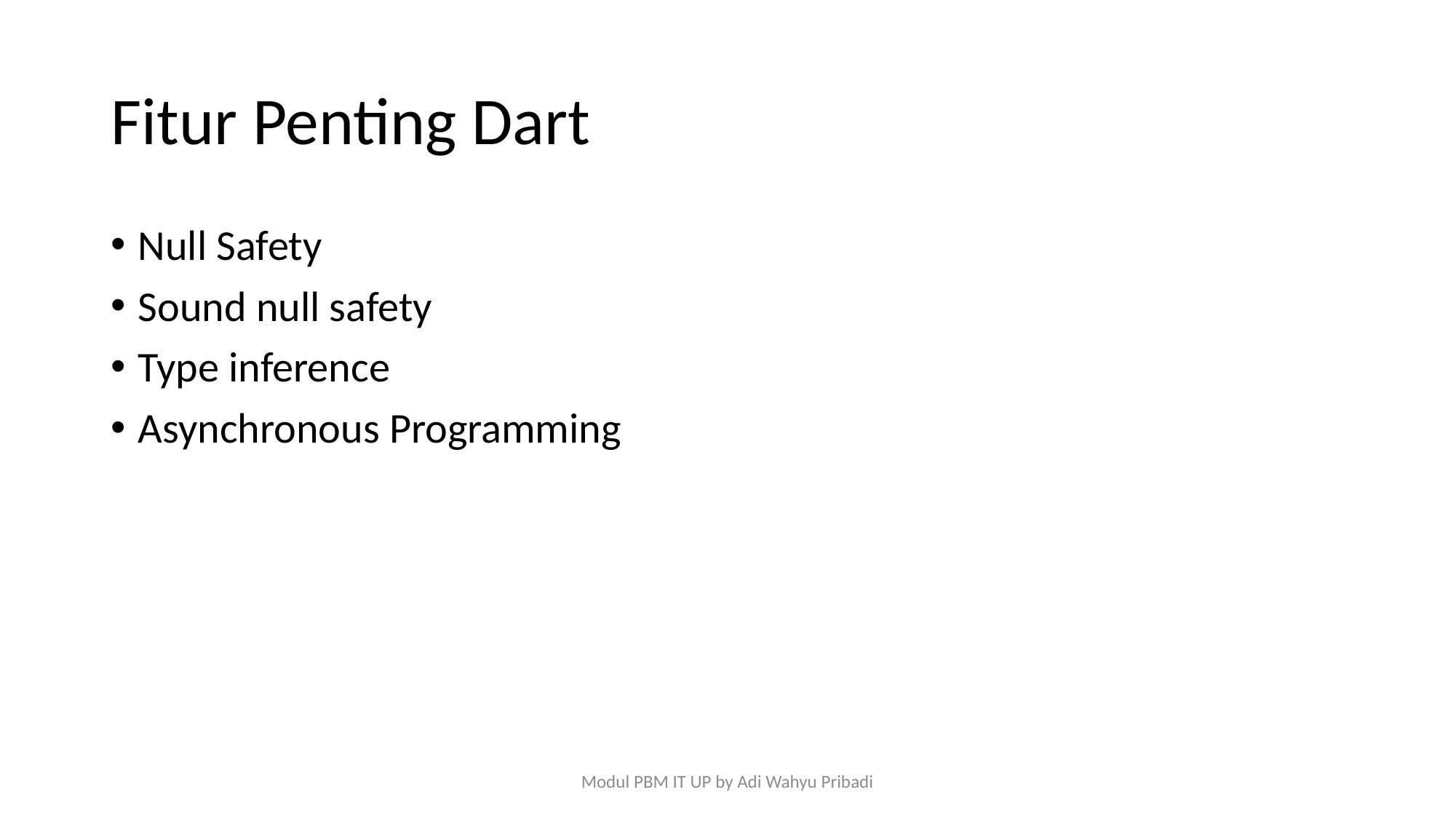

# Fitur Penting Dart
Null Safety
Sound null safety
Type inference
Asynchronous Programming
Modul PBM IT UP by Adi Wahyu Pribadi